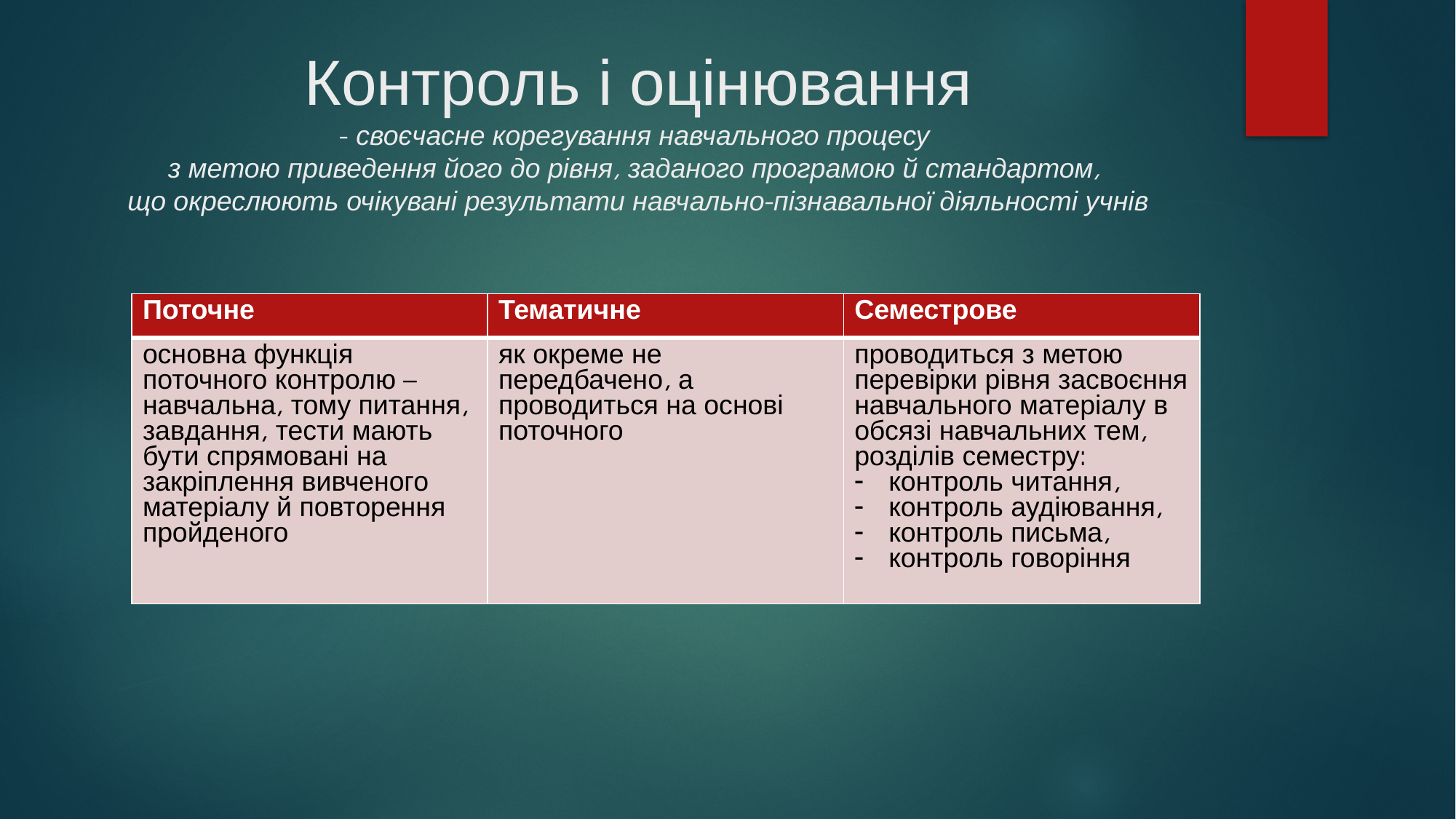

# Контроль і оцінювання - своєчасне корегування навчального процесу з метою приведення його до рівня, заданого програмою й стандартом, що окреслюють очікувані результати навчально-пізнавальної діяльності учнів
| Поточне | Тематичне | Семестрове |
| --- | --- | --- |
| основна функція поточного контролю – навчальна, тому питання, завдання, тести мають бути спрямовані на закріплення вивченого матеріалу й повторення пройденого | як окреме не передбачено, а проводиться на основі поточного | проводиться з метою перевірки рівня засвоєння навчального матеріалу в обсязі навчальних тем, розділів семестру: контроль читання, контроль аудіювання, контроль письма, контроль говоріння |